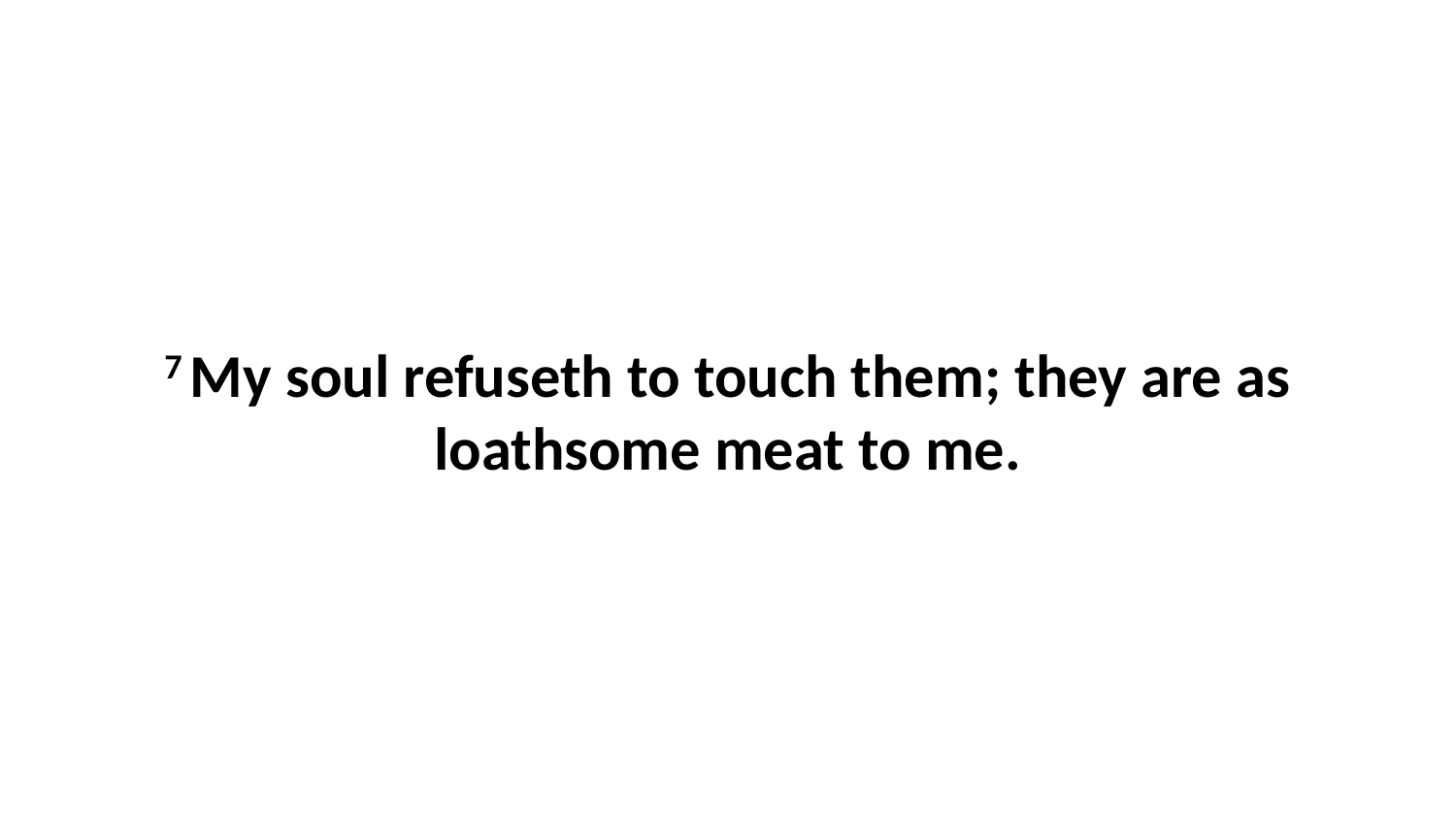

7 My soul refuseth to touch them; they are as loathsome meat to me.